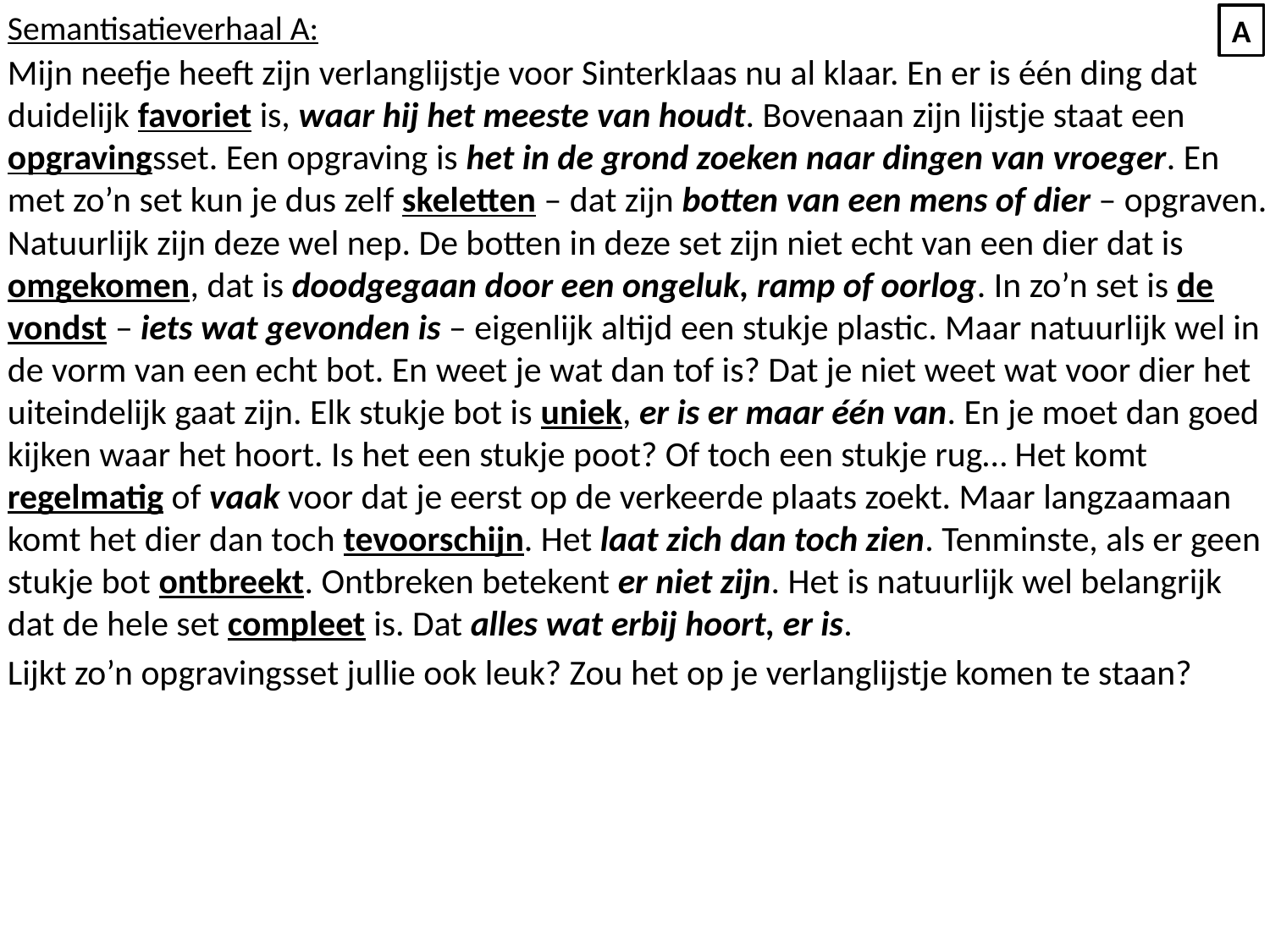

Semantisatieverhaal A:
Mijn neefje heeft zijn verlanglijstje voor Sinterklaas nu al klaar. En er is één ding dat  duidelijk favoriet is, waar hij het meeste van houdt. Bovenaan zijn lijstje staat een opgravingsset. Een opgraving is het in de grond zoeken naar dingen van vroeger. En met zo’n set kun je dus zelf skeletten – dat zijn botten van een mens of dier – opgraven. Natuurlijk zijn deze wel nep. De botten in deze set zijn niet echt van een dier dat is omgekomen, dat is doodgegaan door een ongeluk, ramp of oorlog. In zo’n set is de vondst – iets wat gevonden is – eigenlijk altijd een stukje plastic. Maar natuurlijk wel in de vorm van een echt bot. En weet je wat dan tof is? Dat je niet weet wat voor dier het uiteindelijk gaat zijn. Elk stukje bot is uniek, er is er maar één van. En je moet dan goed kijken waar het hoort. Is het een stukje poot? Of toch een stukje rug… Het komt regelmatig of vaak voor dat je eerst op de verkeerde plaats zoekt. Maar langzaamaan komt het dier dan toch tevoorschijn. Het laat zich dan toch zien. Tenminste, als er geen stukje bot ontbreekt. Ontbreken betekent er niet zijn. Het is natuurlijk wel belangrijk dat de hele set compleet is. Dat alles wat erbij hoort, er is.
Lijkt zo’n opgravingsset jullie ook leuk? Zou het op je verlanglijstje komen te staan?

A